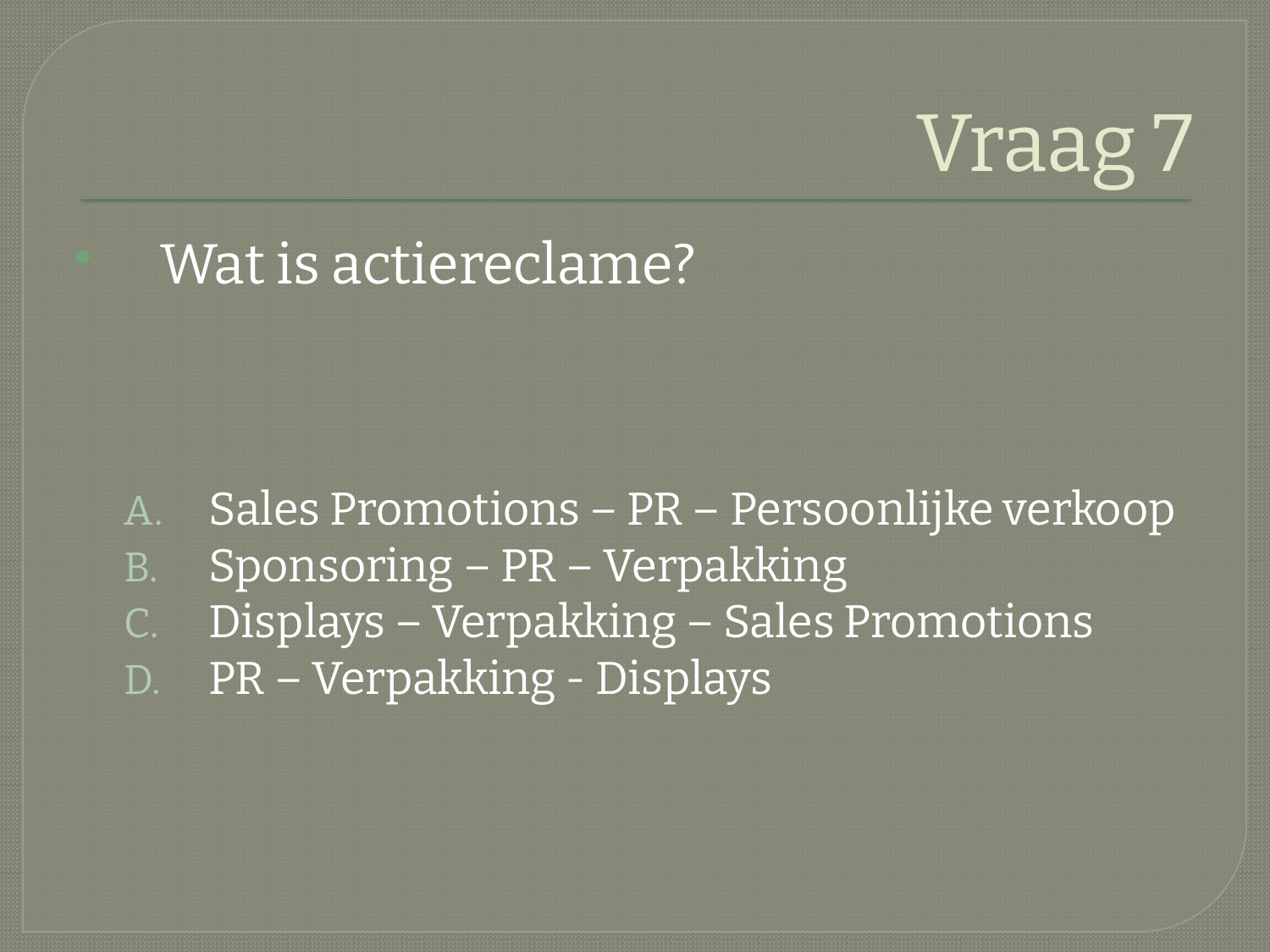

# Vraag 7
Wat is actiereclame?

Sales Promotions – PR – Persoonlijke verkoop
Sponsoring – PR – Verpakking
Displays – Verpakking – Sales Promotions
PR – Verpakking - Displays